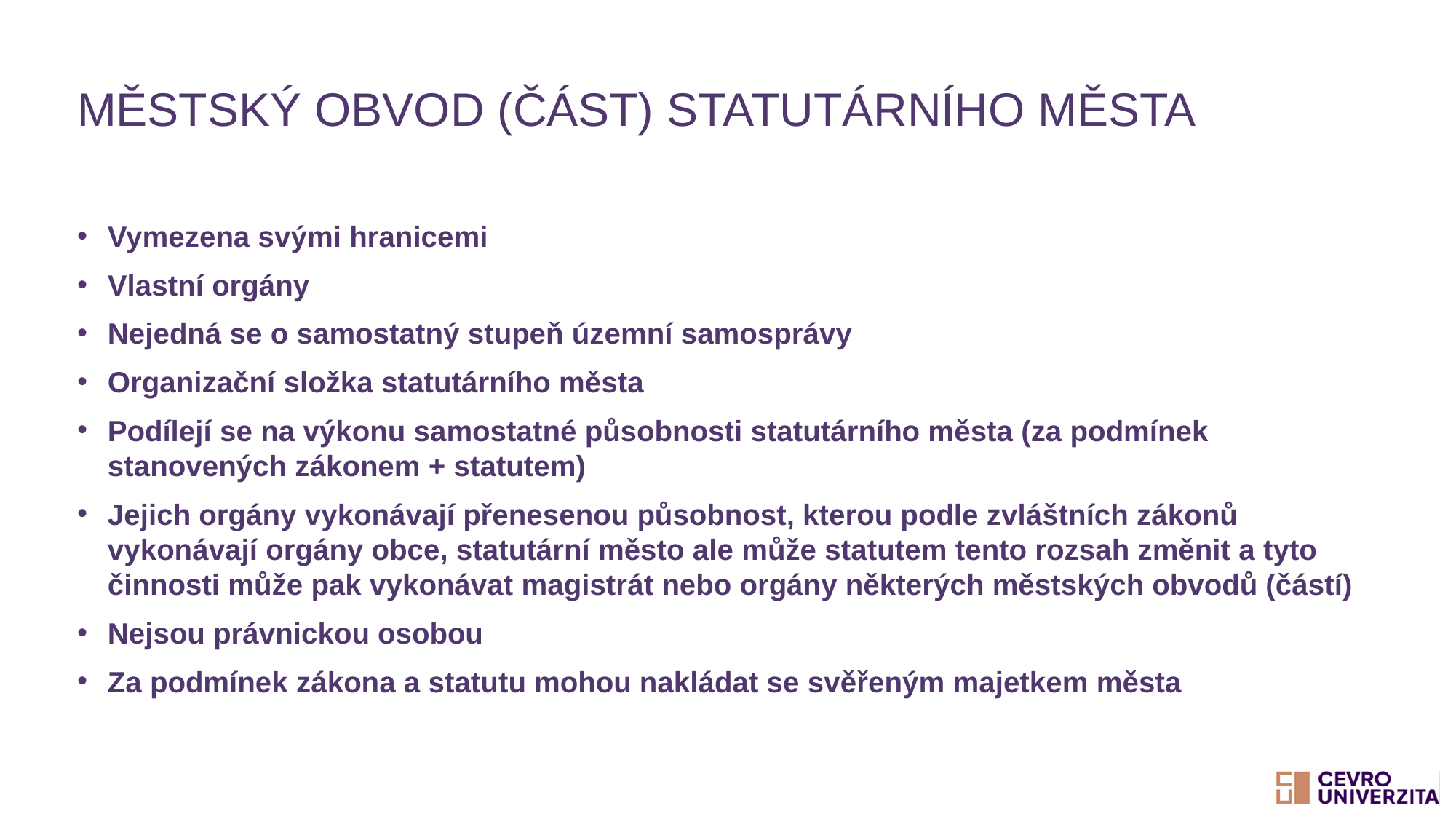

# Městský obvod (část) statutárního města
Vymezena svými hranicemi
Vlastní orgány
Nejedná se o samostatný stupeň územní samosprávy
Organizační složka statutárního města
Podílejí se na výkonu samostatné působnosti statutárního města (za podmínek stanovených zákonem + statutem)
Jejich orgány vykonávají přenesenou působnost, kterou podle zvláštních zákonů vykonávají orgány obce, statutární město ale může statutem tento rozsah změnit a tyto činnosti může pak vykonávat magistrát nebo orgány některých městských obvodů (částí)
Nejsou právnickou osobou
Za podmínek zákona a statutu mohou nakládat se svěřeným majetkem města